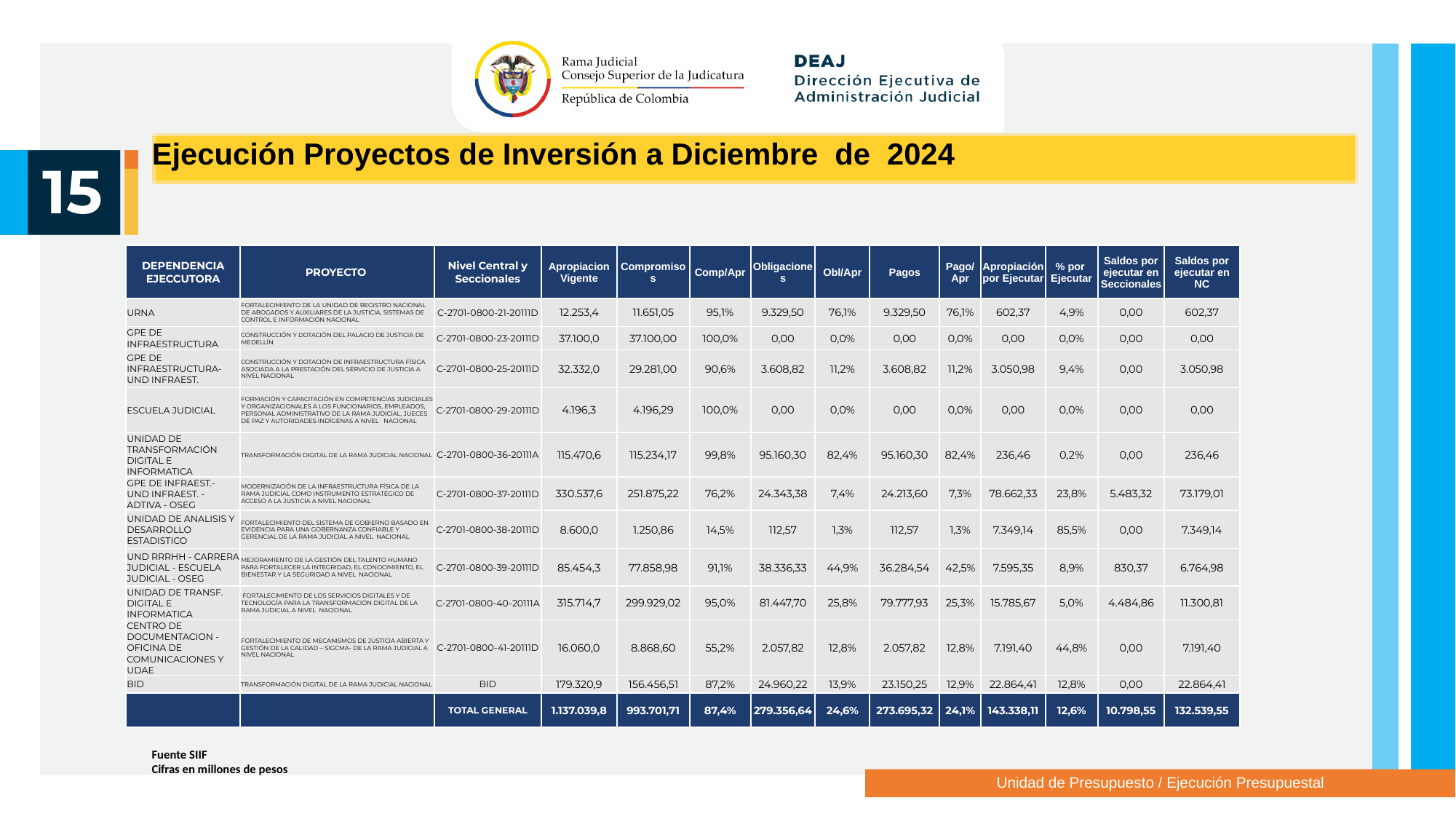

Ejecución Proyectos de Inversión a Diciembre  de  2024
15
| DEPENDENCIA EJECCUTORA | PROYECTO | Nivel Central y Seccionales | Apropiacion Vigente | Compromisos | Comp/Apr | Obligaciones | Obl/Apr | Pagos | Pago/Apr | Apropiación por Ejecutar | % por Ejecutar | Saldos por ejecutar en Seccionales | Saldos por ejecutar en NC |
| --- | --- | --- | --- | --- | --- | --- | --- | --- | --- | --- | --- | --- | --- |
| URNA | FORTALECIMIENTO DE LA UNIDAD DE REGISTRO NACIONAL DE ABOGADOS Y AUXILIARES DE LA JUSTICIA, SISTEMAS DE CONTROL E INFORMACIÓN NACIONAL | C-2701-0800-21-20111D | 12.253,4 | 11.651,05 | 95,1% | 9.329,50 | 76,1% | 9.329,50 | 76,1% | 602,37 | 4,9% | 0,00 | 602,37 |
| GPE DE INFRAESTRUCTURA | CONSTRUCCIÓN Y DOTACIÓN DEL PALACIO DE JUSTICIA DE MEDELLÍN | C-2701-0800-23-20111D | 37.100,0 | 37.100,00 | 100,0% | 0,00 | 0,0% | 0,00 | 0,0% | 0,00 | 0,0% | 0,00 | 0,00 |
| GPE DE INFRAESTRUCTURA- UND INFRAEST. | CONSTRUCCIÓN Y DOTACIÓN DE INFRAESTRUCTURA FÍSICA ASOCIADA A LA PRESTACIÓN DEL SERVICIO DE JUSTICIA A NIVEL NACIONAL | C-2701-0800-25-20111D | 32.332,0 | 29.281,00 | 90,6% | 3.608,82 | 11,2% | 3.608,82 | 11,2% | 3.050,98 | 9,4% | 0,00 | 3.050,98 |
| ESCUELA JUDICIAL | FORMACIÓN Y CAPACITACIÓN EN COMPETENCIAS JUDICIALES Y ORGANIZACIONALES A LOS FUNCIONARIOS, EMPLEADOS, PERSONAL ADMINISTRATIVO DE LA RAMA JUDICIAL, JUECES DE PAZ Y AUTORIDADES INDÍGENAS A NIVEL NACIONAL | C-2701-0800-29-20111D | 4.196,3 | 4.196,29 | 100,0% | 0,00 | 0,0% | 0,00 | 0,0% | 0,00 | 0,0% | 0,00 | 0,00 |
| UNIDAD DE TRANSFORMACIÓN DIGITAL E INFORMATICA | TRANSFORMACIÓN DIGITAL DE LA RAMA JUDICIAL NACIONAL | C-2701-0800-36-20111A | 115.470,6 | 115.234,17 | 99,8% | 95.160,30 | 82,4% | 95.160,30 | 82,4% | 236,46 | 0,2% | 0,00 | 236,46 |
| GPE DE INFRAEST.- UND INFRAEST. - ADTIVA - OSEG | MODERNIZACIÓN DE LA INFRAESTRUCTURA FÍSICA DE LA RAMA JUDICIAL COMO INSTRUMENTO ESTRATÉGICO DE ACCESO A LA JUSTICIA A NIVEL NACIONAL | C-2701-0800-37-20111D | 330.537,6 | 251.875,22 | 76,2% | 24.343,38 | 7,4% | 24.213,60 | 7,3% | 78.662,33 | 23,8% | 5.483,32 | 73.179,01 |
| UNIDAD DE ANALISIS Y DESARROLLO ESTADISTICO | FORTALECIMIENTO DEL SISTEMA DE GOBIERNO BASADO EN EVIDENCIA PARA UNA GOBERNANZA CONFIABLE Y GERENCIAL DE LA RAMA JUDICIAL A NIVEL NACIONAL | C-2701-0800-38-20111D | 8.600,0 | 1.250,86 | 14,5% | 112,57 | 1,3% | 112,57 | 1,3% | 7.349,14 | 85,5% | 0,00 | 7.349,14 |
| UND RRRHH - CARRERA JUDICIAL - ESCUELA JUDICIAL - OSEG | MEJORAMIENTO DE LA GESTIÓN DEL TALENTO HUMANO PARA FORTALECER LA INTEGRIDAD, EL CONOCIMIENTO, EL BIENESTAR Y LA SEGURIDAD A NIVEL NACIONAL | C-2701-0800-39-20111D | 85.454,3 | 77.858,98 | 91,1% | 38.336,33 | 44,9% | 36.284,54 | 42,5% | 7.595,35 | 8,9% | 830,37 | 6.764,98 |
| UNIDAD DE TRANSF. DIGITAL E INFORMATICA | FORTALECIMIENTO DE LOS SERVICIOS DIGITALES Y DE TECNOLOGÍA PARA LA TRANSFORMACIÓN DIGITAL DE LA RAMA JUDICIAL A NIVEL NACIONAL | C-2701-0800-40-20111A | 315.714,7 | 299.929,02 | 95,0% | 81.447,70 | 25,8% | 79.777,93 | 25,3% | 15.785,67 | 5,0% | 4.484,86 | 11.300,81 |
| CENTRO DE DOCUMENTACION - OFICINA DE COMUNICACIONES Y UDAE | FORTALECIMIENTO DE MECANISMOS DE JUSTICIA ABIERTA Y GESTIÓN DE LA CALIDAD – SIGCMA- DE LA RAMA JUDICIAL A NIVEL NACIONAL | C-2701-0800-41-20111D | 16.060,0 | 8.868,60 | 55,2% | 2.057,82 | 12,8% | 2.057,82 | 12,8% | 7.191,40 | 44,8% | 0,00 | 7.191,40 |
| BID | TRANSFORMACIÓN DIGITAL DE LA RAMA JUDICIAL NACIONAL | BID | 179.320,9 | 156.456,51 | 87,2% | 24.960,22 | 13,9% | 23.150,25 | 12,9% | 22.864,41 | 12,8% | 0,00 | 22.864,41 |
|  |  | TOTAL GENERAL | 1.137.039,8 | 993.701,71 | 87,4% | 279.356,64 | 24,6% | 273.695,32 | 24,1% | 143.338,11 | 12,6% | 10.798,55 | 132.539,55 |
Fuente SIIF
Cifras en millones de pesos

Unidad de Presupuesto / Ejecución Presupuestal